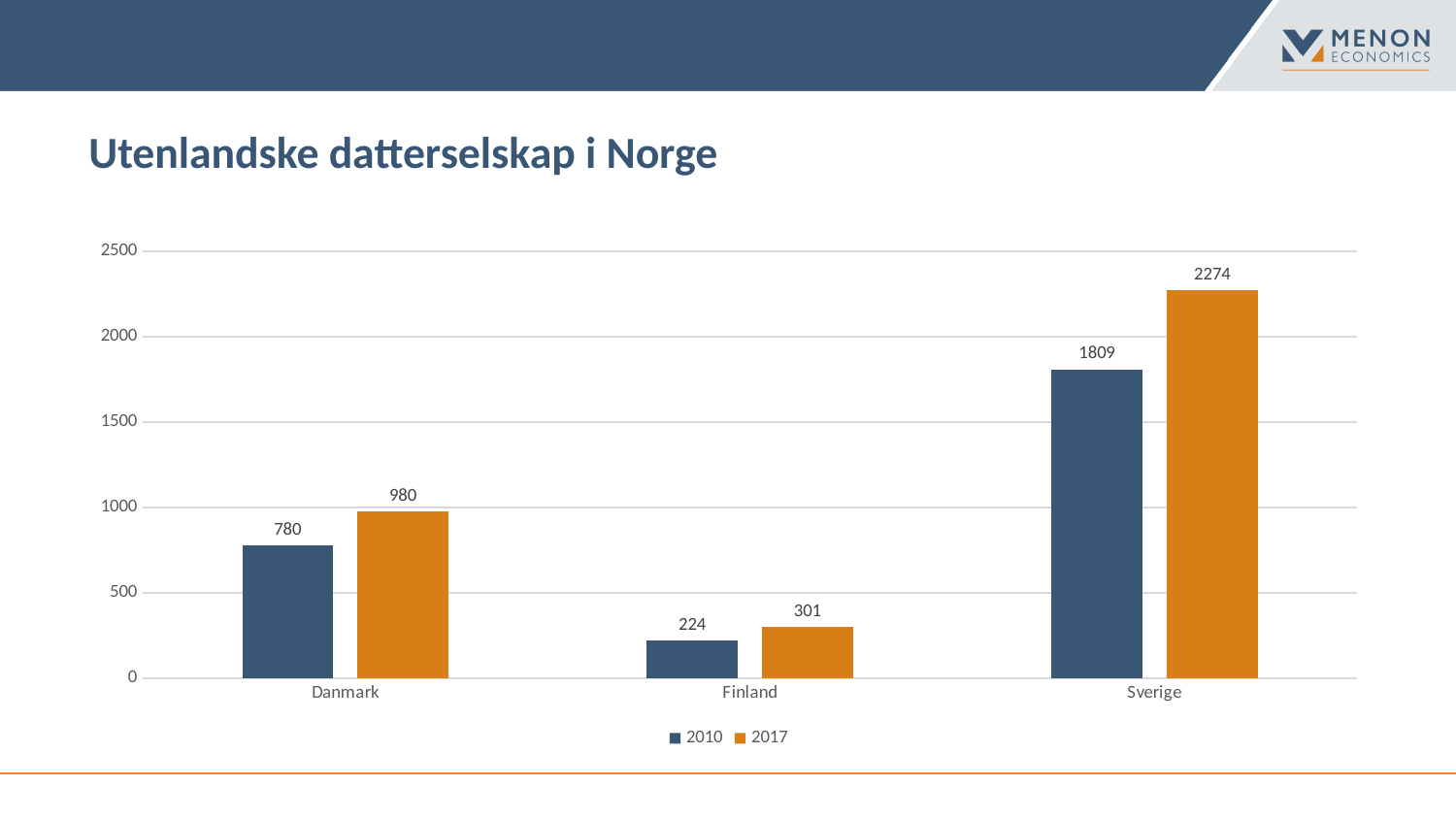

Utenlandske datterselskap i Norge

### Chart

| Category | 2010 | 2017 |
|---|---|---|
| Danmark | 780.0 | 980.0 |
| Finland | 224.0 | 301.0 |
| Sverige | 1809.0 | 2274.0 |